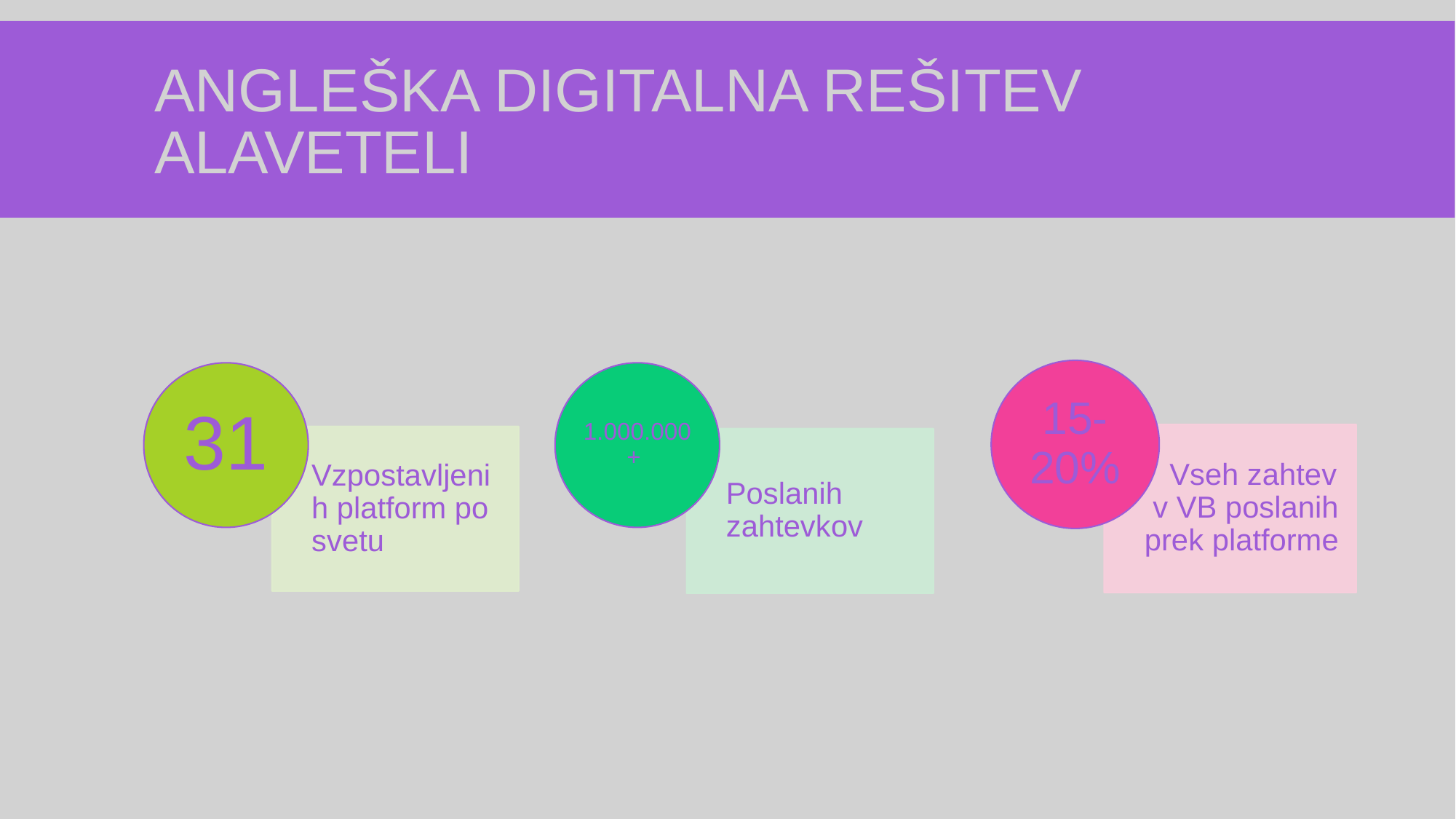

# Angleška digitalna rešitev alaveteli

Vzpostavljenih platform po svetu
31
Poslanih zahtevkov
1.000.000+
   Vseh zahtev  v VB poslanih prek platforme
15-20%